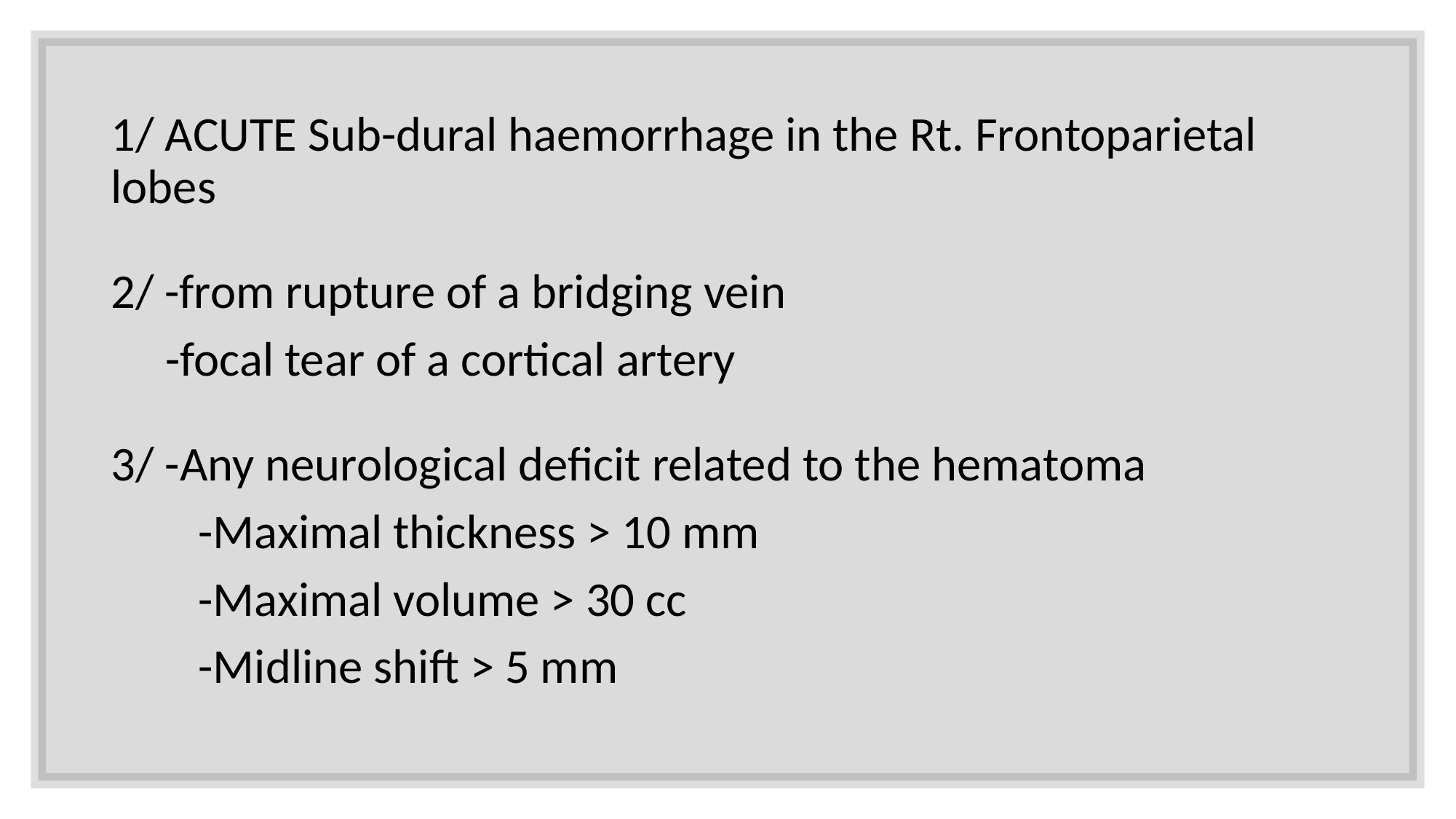

1/ ACUTE Sub-dural haemorrhage in the Rt. Frontoparietal lobes
2/ -from rupture of a bridging vein
     -focal tear of a cortical artery
3/ -Any neurological deficit related to the hematoma
        -Maximal thickness > 10 mm
        -Maximal volume > 30 cc
        -Midline shift > 5 mm